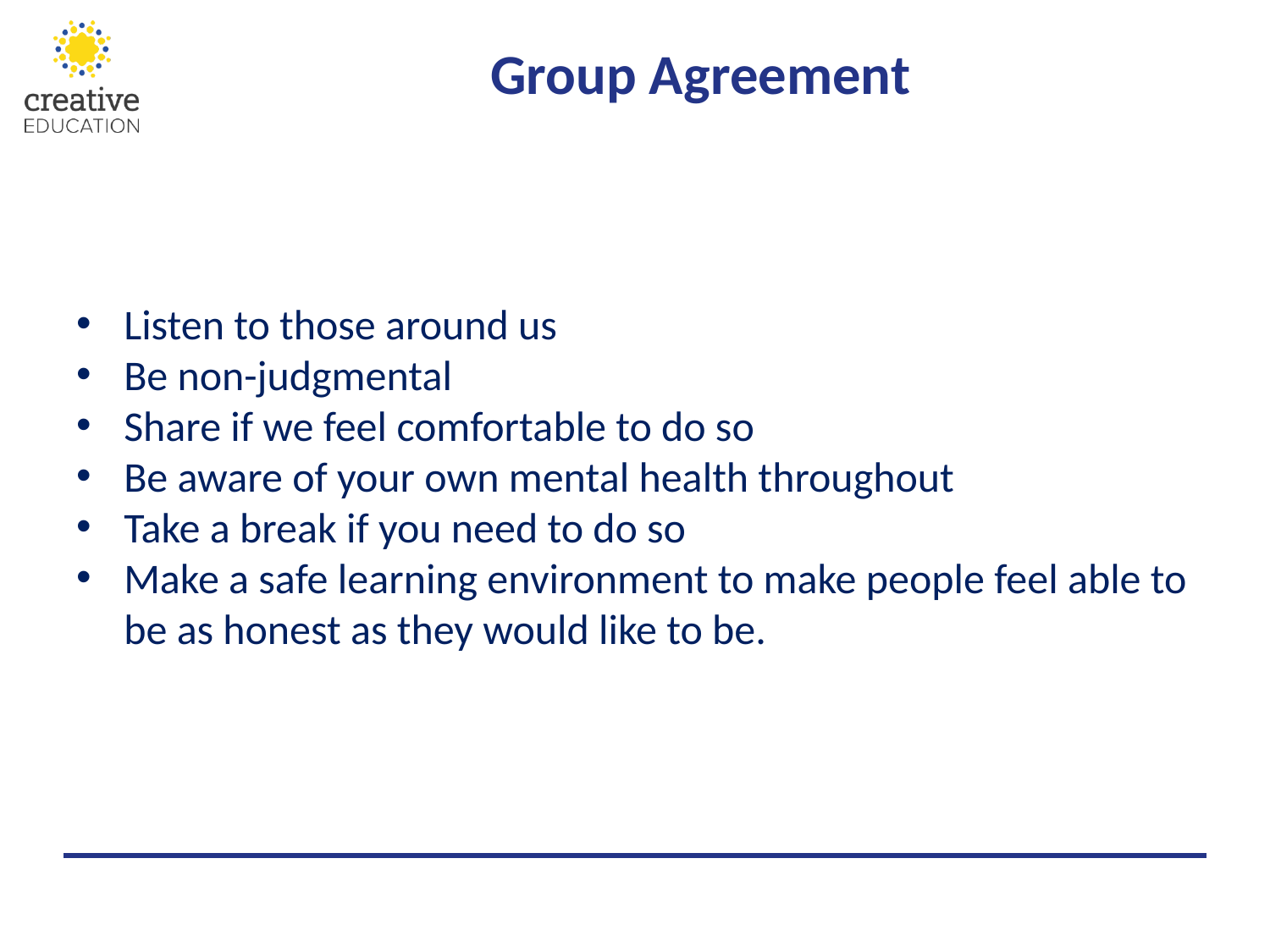

# Group Agreement
Listen to those around us
Be non-judgmental
Share if we feel comfortable to do so
Be aware of your own mental health throughout
Take a break if you need to do so
Make a safe learning environment to make people feel able to be as honest as they would like to be.